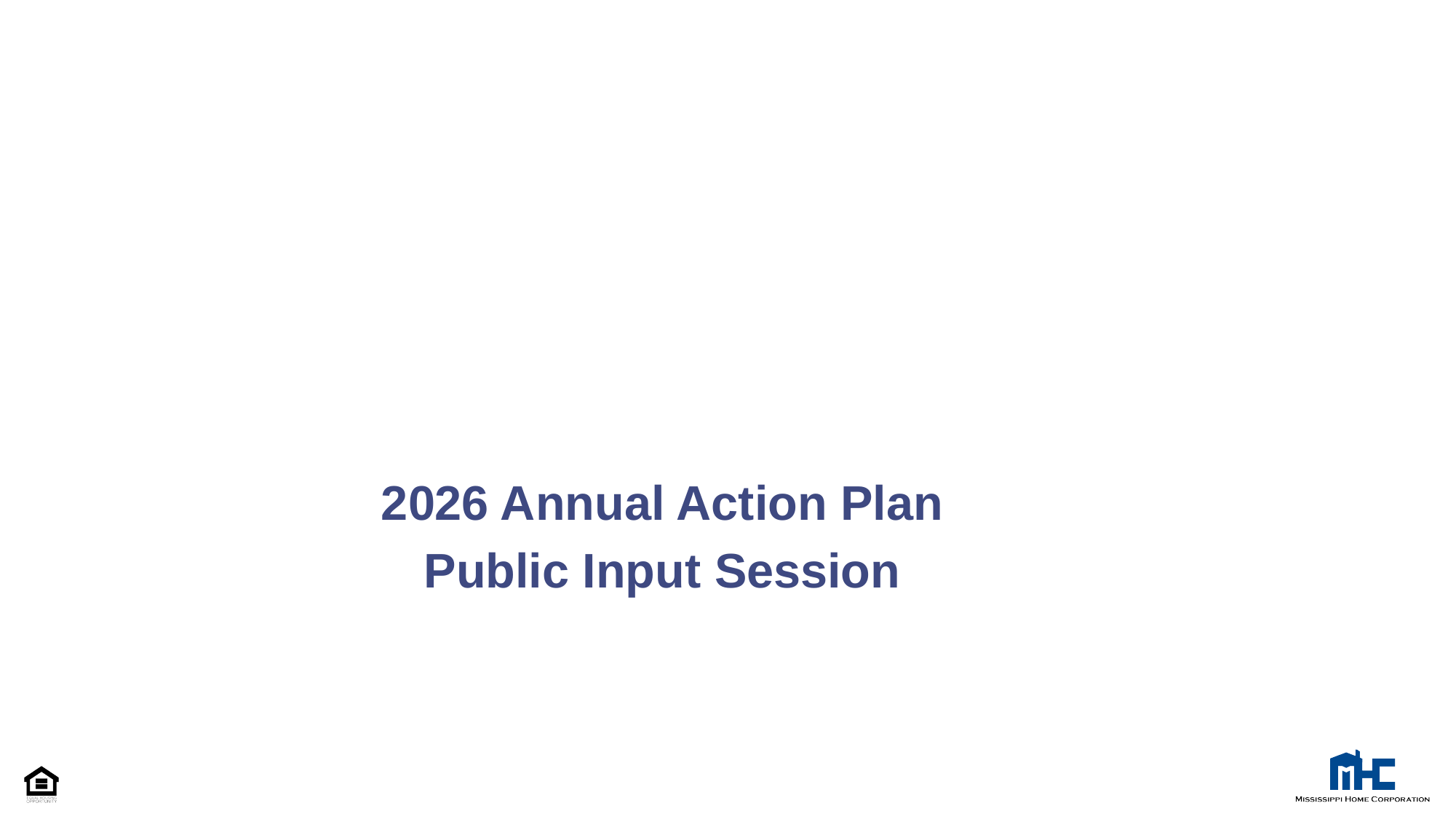

# Mississippi Home Corporation Mississippi Development Authority
2026 Annual Action Plan
Public Input Session